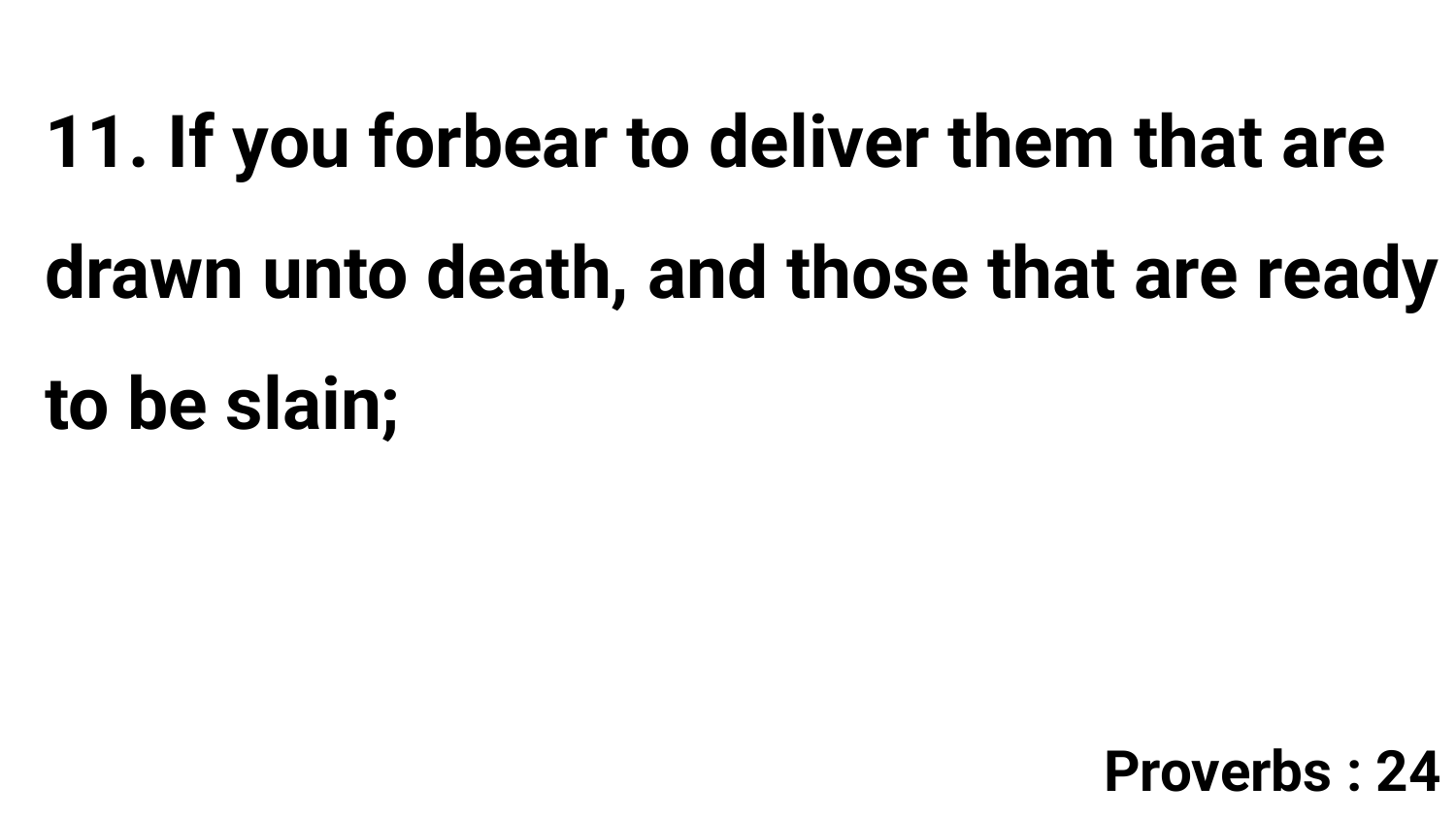

11. If you forbear to deliver them that are drawn unto death, and those that are ready to be slain;
Proverbs : 24